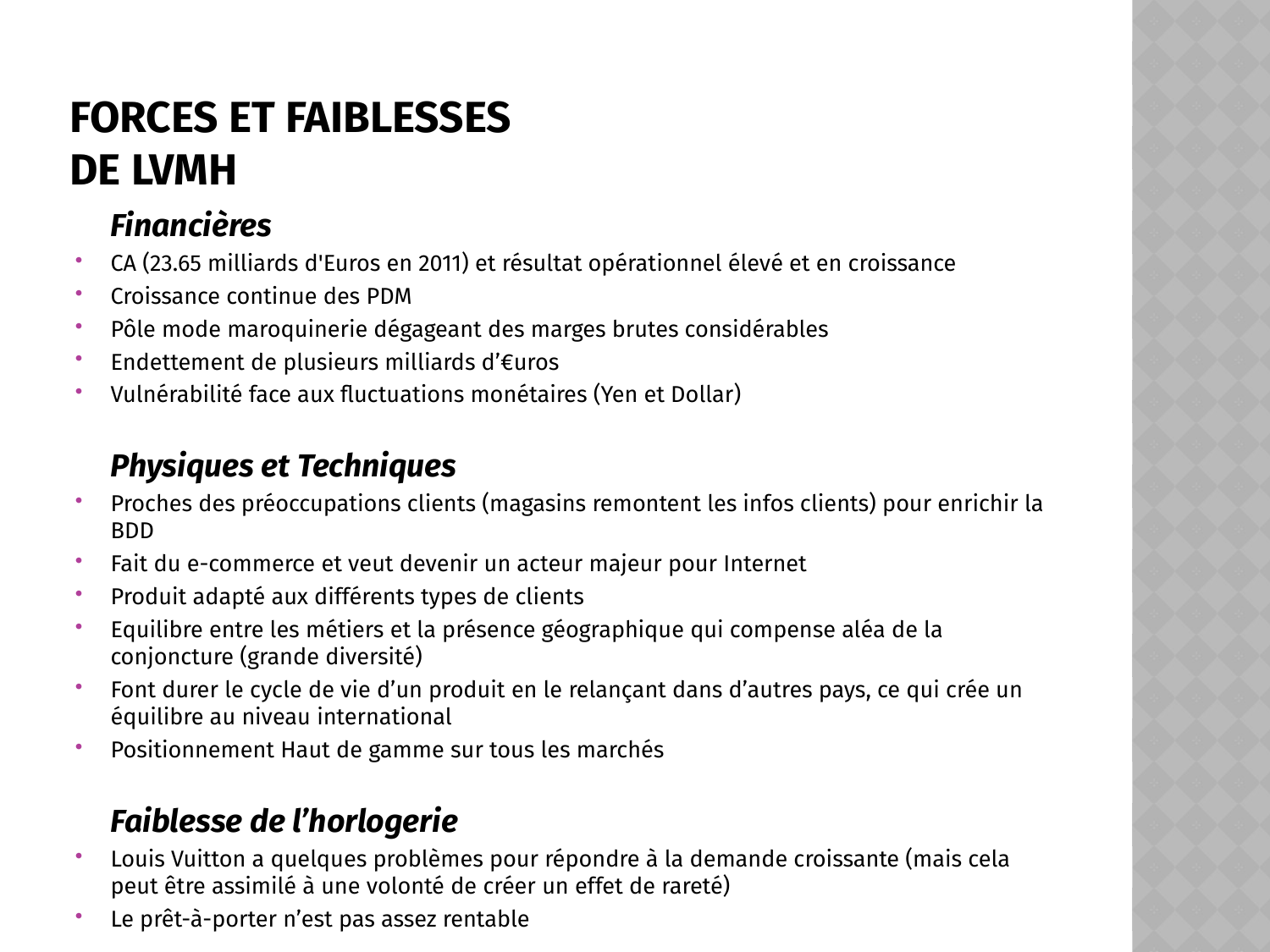

# Forces et faiblesses De LVMH

	Financières
CA (23.65 milliards d'Euros en 2011) et résultat opérationnel élevé et en croissance
Croissance continue des PDM
Pôle mode maroquinerie dégageant des marges brutes considérables
Endettement de plusieurs milliards d’€uros
Vulnérabilité face aux fluctuations monétaires (Yen et Dollar)

	Physiques et Techniques
Proches des préoccupations clients (magasins remontent les infos clients) pour enrichir la BDD
Fait du e-commerce et veut devenir un acteur majeur pour Internet
Produit adapté aux différents types de clients
Equilibre entre les métiers et la présence géographique qui compense aléa de la conjoncture (grande diversité)
Font durer le cycle de vie d’un produit en le relançant dans d’autres pays, ce qui crée un équilibre au niveau international
Positionnement Haut de gamme sur tous les marchés

	Faiblesse de l’horlogerie
Louis Vuitton a quelques problèmes pour répondre à la demande croissante (mais cela peut être assimilé à une volonté de créer un effet de rareté)
Le prêt-à-porter n’est pas assez rentable